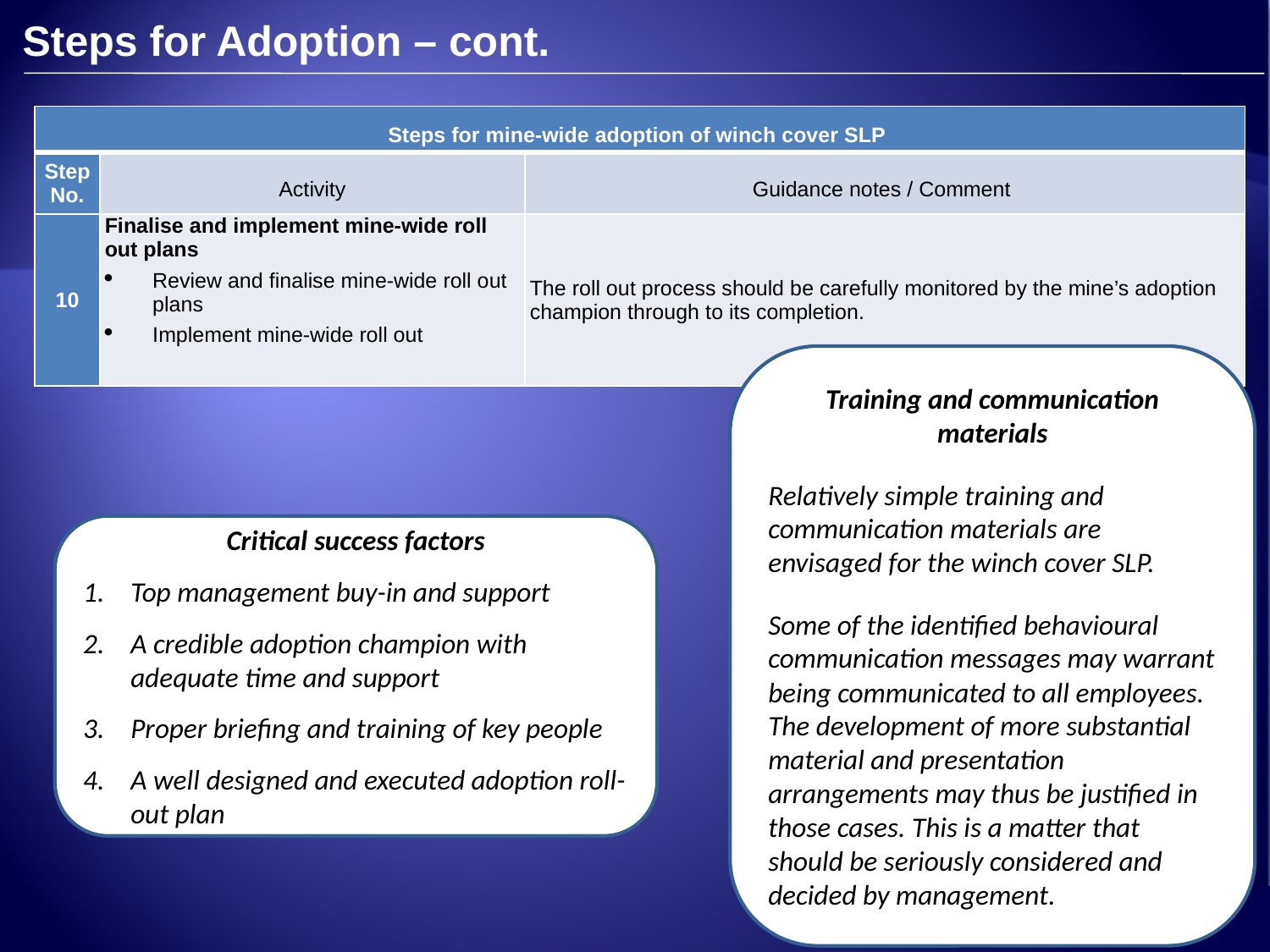

Steps for Adoption – cont.

| Steps for mine-wide adoption of winch cover SLP |  |  |
| --- | --- | --- |
| Step No. | Activity | Guidance notes / Comment |
| 10 | Finalise and implement mine-wide roll out plans Review and finalise mine-wide roll out plans Implement mine-wide roll out | The roll out process should be carefully monitored by the mine’s adoption champion through to its completion. |
Training and communication materials
Relatively simple training and communication materials are envisaged for the winch cover SLP.
Some of the identified behavioural communication messages may warrant being communicated to all employees. The development of more substantial material and presentation arrangements may thus be justified in those cases. This is a matter that should be seriously considered and decided by management.
Critical success factors
Top management buy-in and support
A credible adoption champion with adequate time and support
Proper briefing and training of key people
A well designed and executed adoption roll-out plan